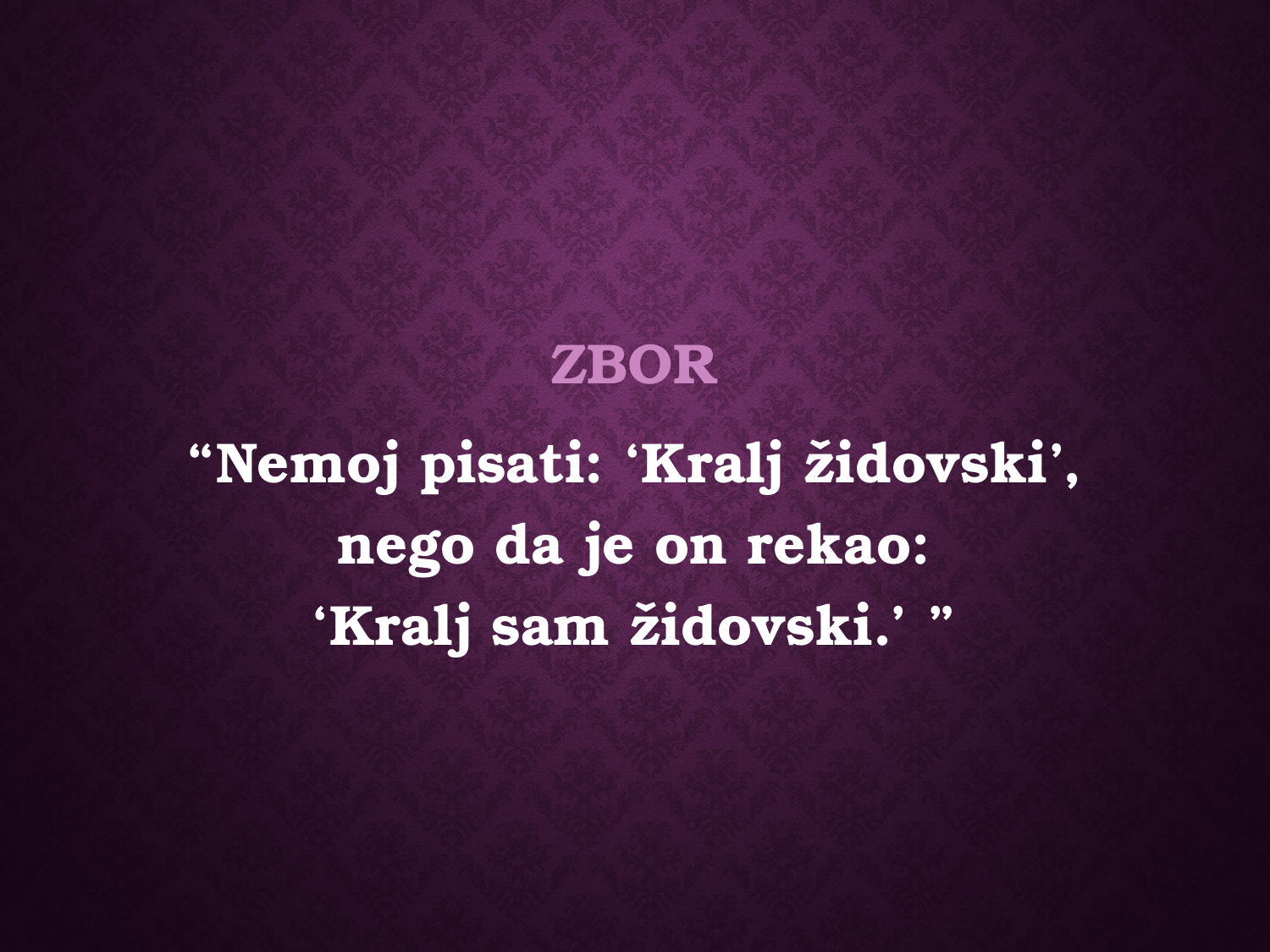

ZBOR
“Nemoj pisati: ‘Kralj židovski’, nego da je on rekao:
‘Kralj sam židovski.’ ”